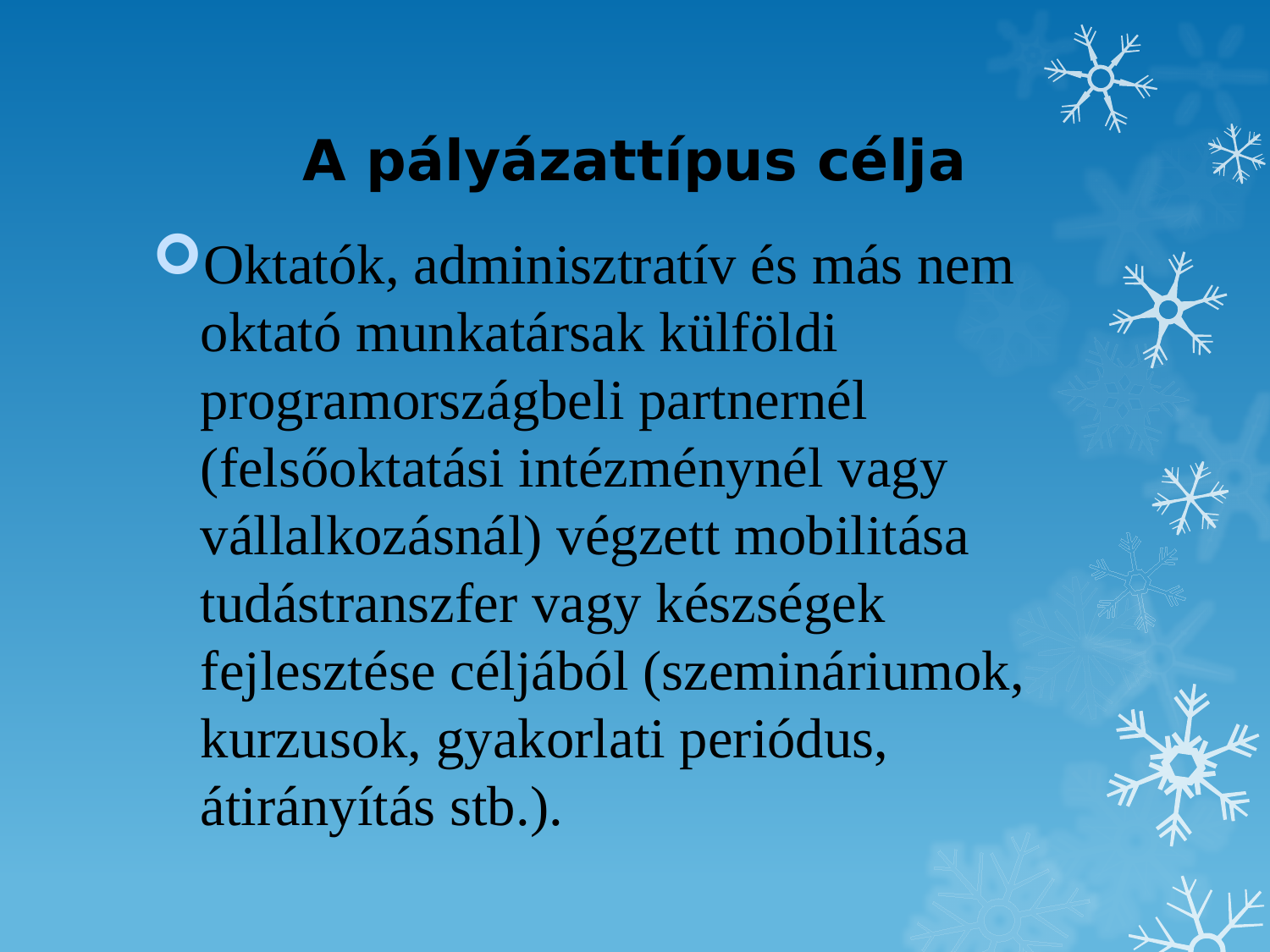

# A pályázattípus célja
Oktatók, adminisztratív és más nem oktató munkatársak külföldi programországbeli partnernél (felsőoktatási intézménynél vagy vállalkozásnál) végzett mobilitása tudástranszfer vagy készségek fejlesztése céljából (szemináriumok, kurzusok, gyakorlati periódus, átirányítás stb.).